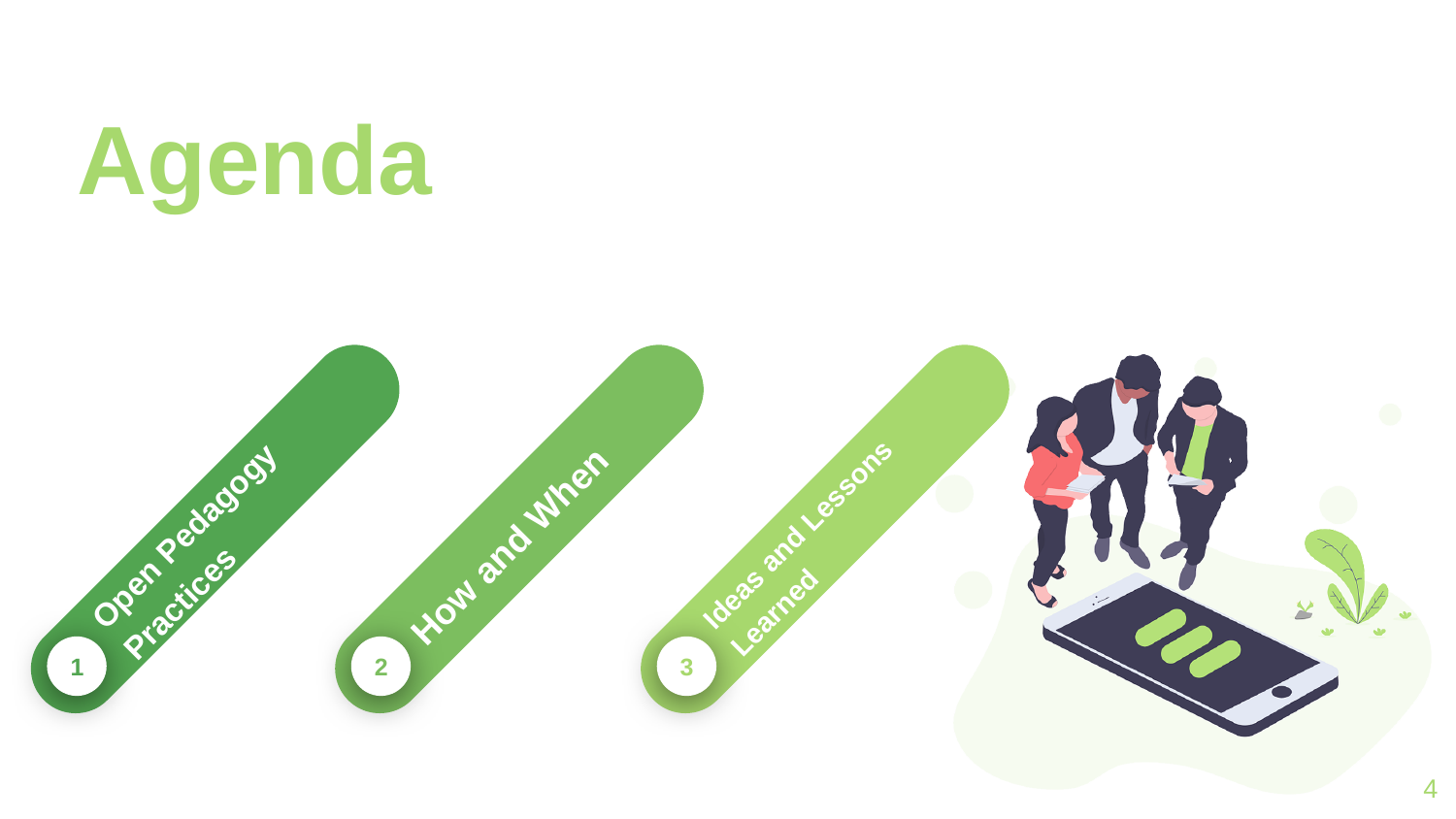

# Agenda

Ideas and Lessons Learned
3

How and When
2

Open Pedagogy Practices
1
4